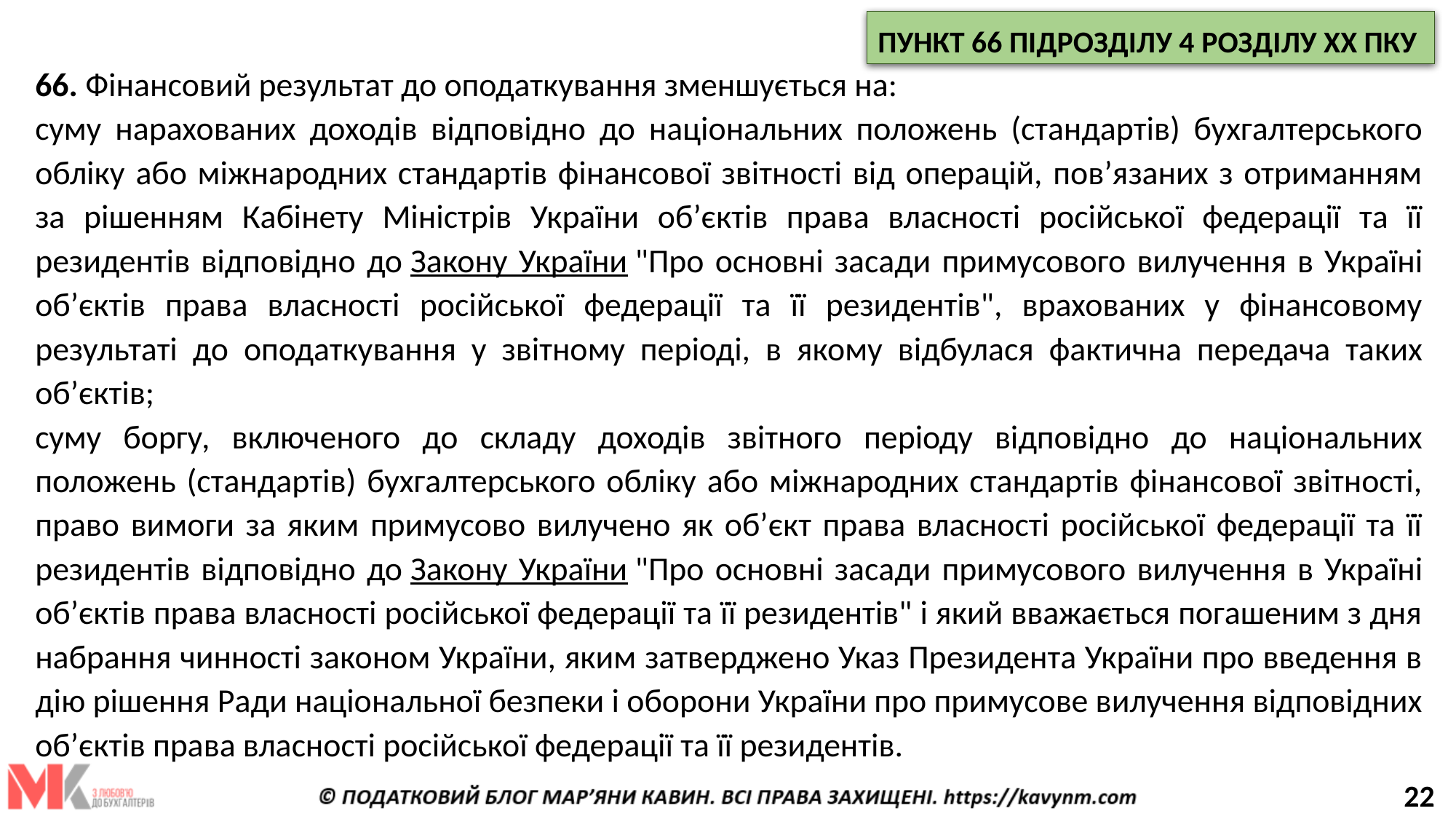

ПУНКТ 66 ПІДРОЗДІЛУ 4 РОЗДІЛУ ХХ ПКУ
66. Фінансовий результат до оподаткування зменшується на:
суму нарахованих доходів відповідно до національних положень (стандартів) бухгалтерського обліку або міжнародних стандартів фінансової звітності від операцій, пов’язаних з отриманням за рішенням Кабінету Міністрів України об’єктів права власності російської федерації та її резидентів відповідно до Закону України "Про основні засади примусового вилучення в Україні об’єктів права власності російської федерації та її резидентів", врахованих у фінансовому результаті до оподаткування у звітному періоді, в якому відбулася фактична передача таких об’єктів;
суму боргу, включеного до складу доходів звітного періоду відповідно до національних положень (стандартів) бухгалтерського обліку або міжнародних стандартів фінансової звітності, право вимоги за яким примусово вилучено як об’єкт права власності російської федерації та її резидентів відповідно до Закону України "Про основні засади примусового вилучення в Україні об’єктів права власності російської федерації та її резидентів" і який вважається погашеним з дня набрання чинності законом України, яким затверджено Указ Президента України про введення в дію рішення Ради національної безпеки і оборони України про примусове вилучення відповідних об’єктів права власності російської федерації та її резидентів.
22